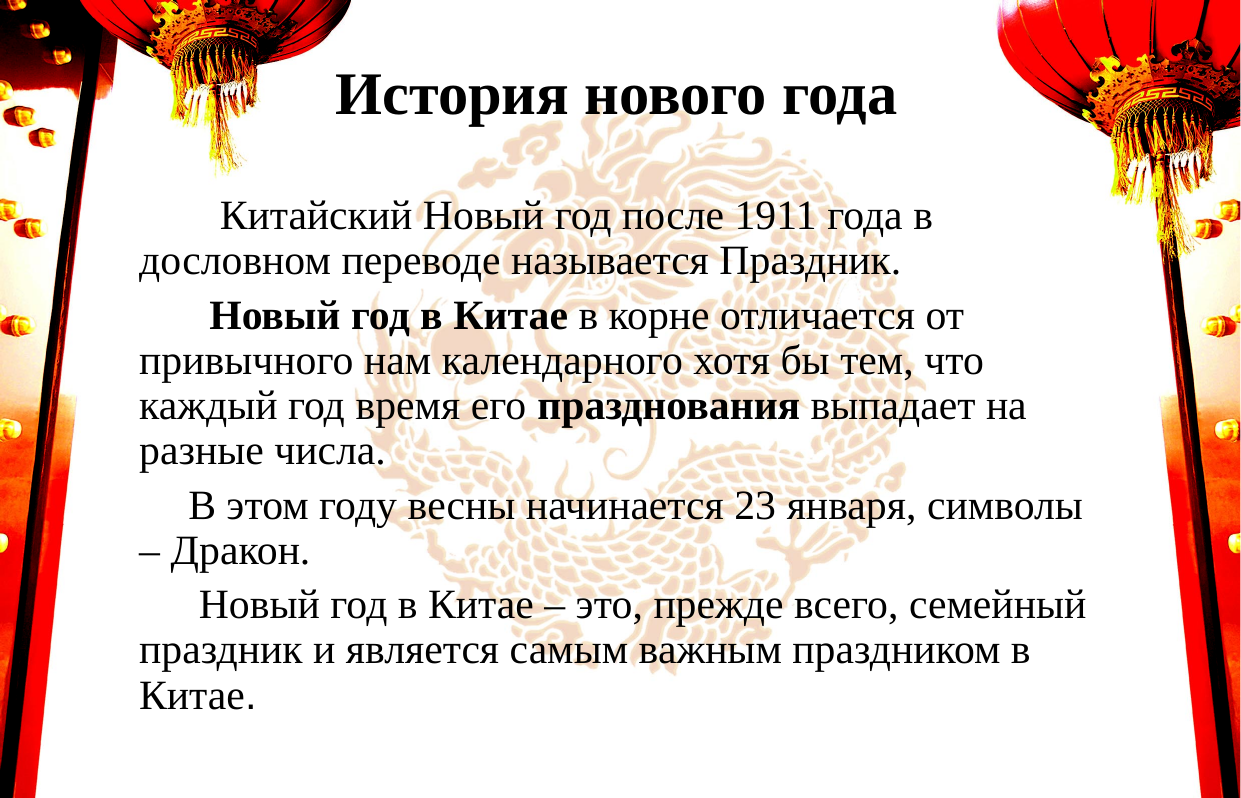

# История нового года
           Китайский Новый год после 1911 года в дословном переводе называется Праздник.
          Новый год в Китае в корне отличается от привычного нам календарного хотя бы тем, что каждый год время его празднования выпадает на разные числа.
        В этом году весны начинается 23 января, символы – Дракон.
         Новый год в Китае – это, прежде всего, семейный праздник и является самым важным праздником в Китае.